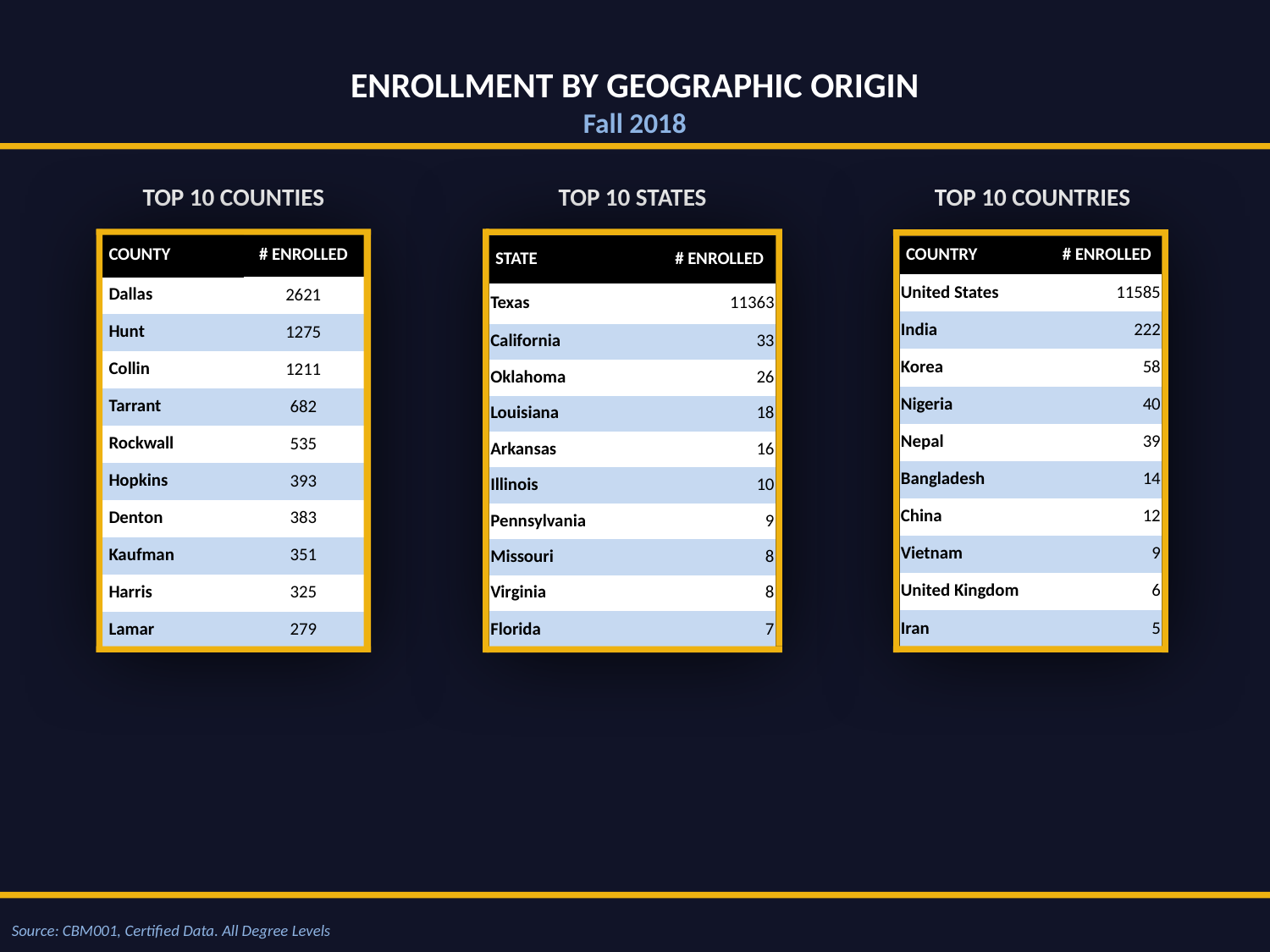

Enrollment BY geographic origin
Fall 2018

Top 10 Countries
Top 10 States
Top 10 Counties

| County | # Enrolled |
| --- | --- |
| Dallas | 2621 |
| Hunt | 1275 |
| Collin | 1211 |
| Tarrant | 682 |
| Rockwall | 535 |
| Hopkins | 393 |
| Denton | 383 |
| Kaufman | 351 |
| Harris | 325 |
| Lamar | 279 |
| State | # Enrolled |
| --- | --- |
| Texas | 11363 |
| California | 33 |
| Oklahoma | 26 |
| Louisiana | 18 |
| Arkansas | 16 |
| Illinois | 10 |
| Pennsylvania | 9 |
| Missouri | 8 |
| Virginia | 8 |
| Florida | 7 |
| Country | # Enrolled |
| --- | --- |
| United States | 11585 |
| India | 222 |
| Korea | 58 |
| Nigeria | 40 |
| Nepal | 39 |
| Bangladesh | 14 |
| China | 12 |
| Vietnam | 9 |
| United Kingdom | 6 |
| Iran | 5 |

Source: CBM001, Certified Data. All Degree Levels